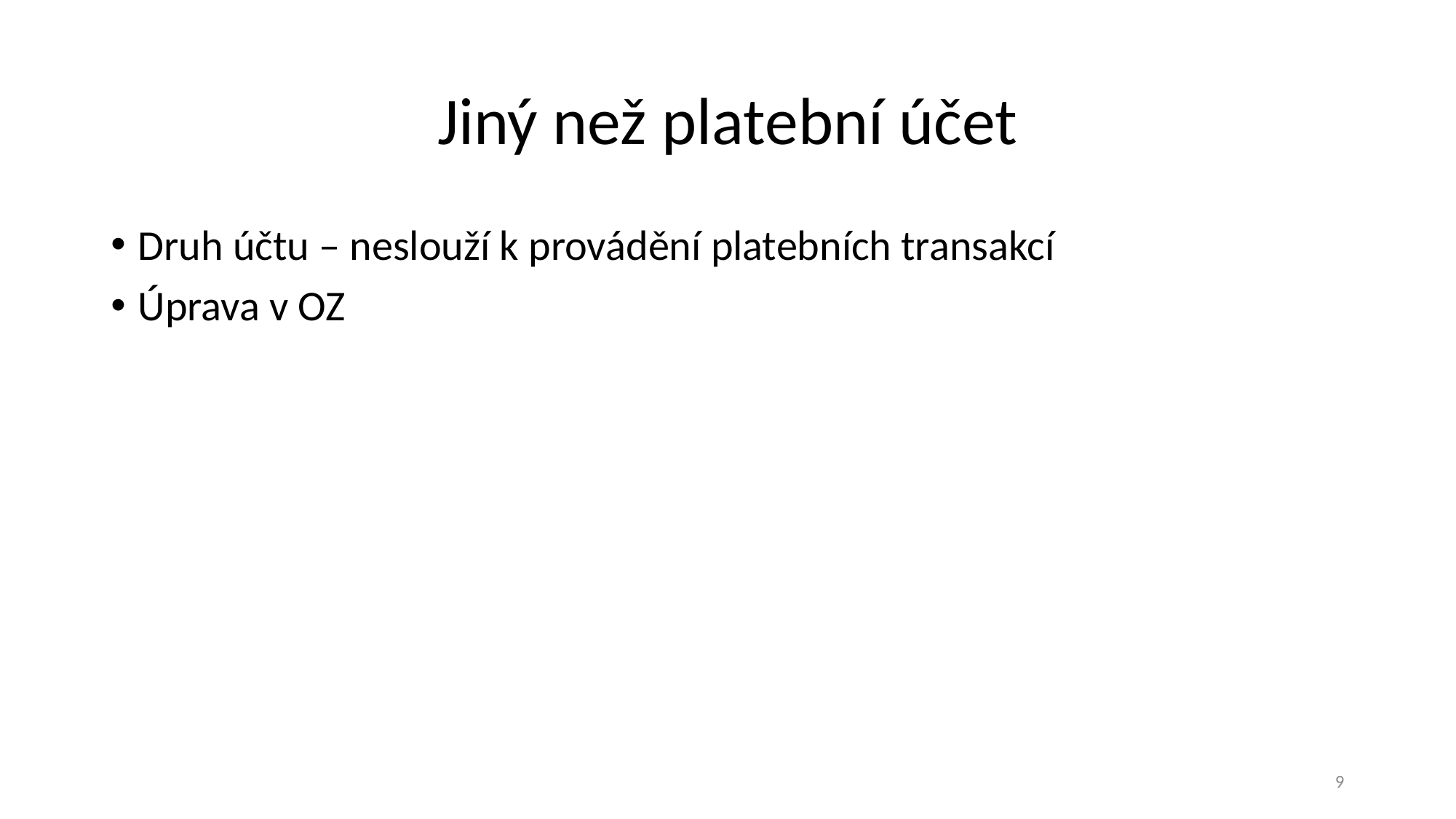

# Jiný než platební účet
Druh účtu – neslouží k provádění platebních transakcí
Úprava v OZ
9